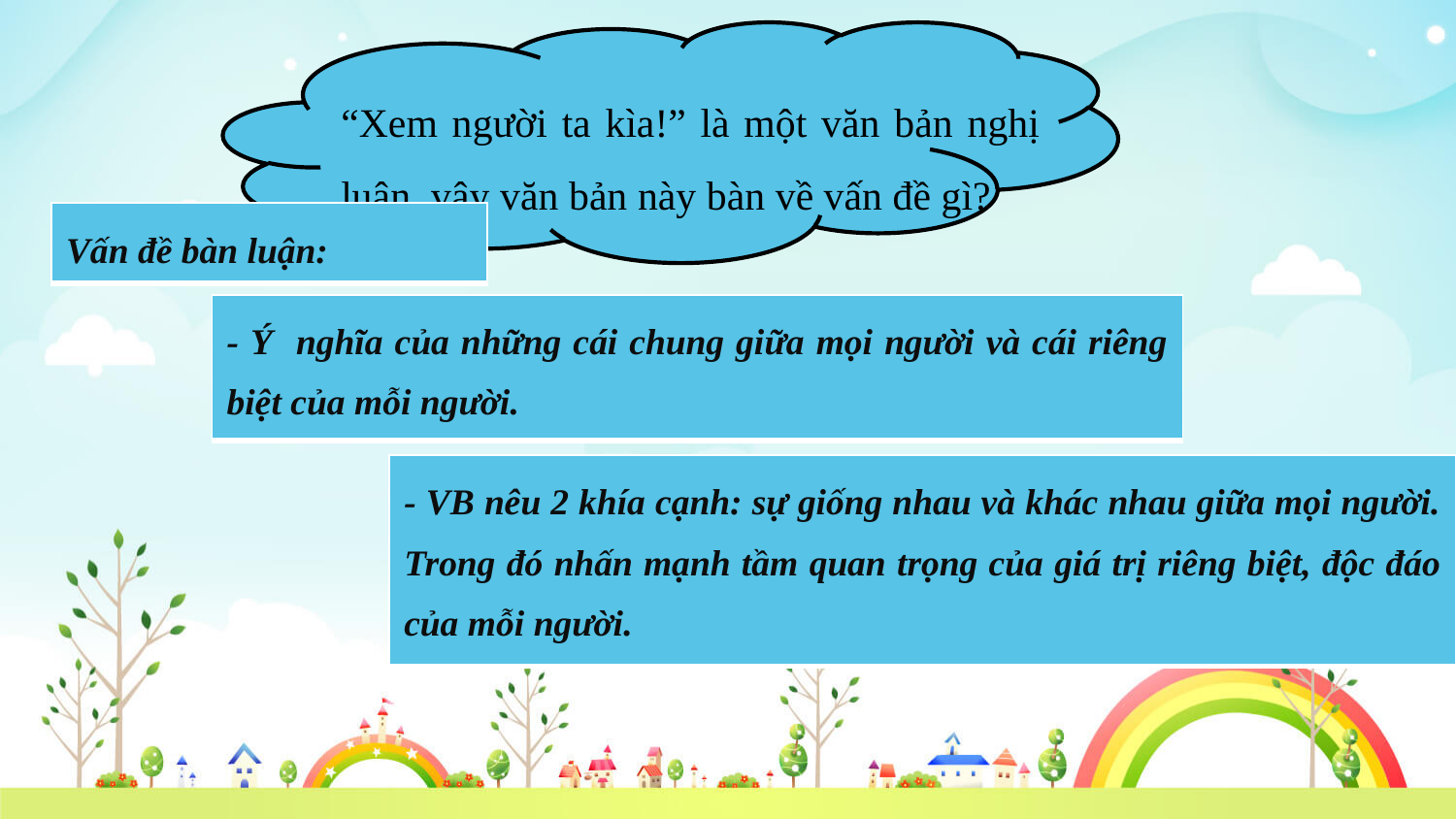

“Xem người ta kìa!” là một văn bản nghị luận, vậy văn bản này bàn về vấn đề gì?
| Vấn đề bàn luận: |
| --- |
| - Ý nghĩa của những cái chung giữa mọi người và cái riêng biệt của mỗi người. |
| --- |
| - VB nêu 2 khía cạnh: sự giống nhau và khác nhau giữa mọi người. Trong đó nhấn mạnh tầm quan trọng của giá trị riêng biệt, độc đáo của mỗi người. |
| --- |